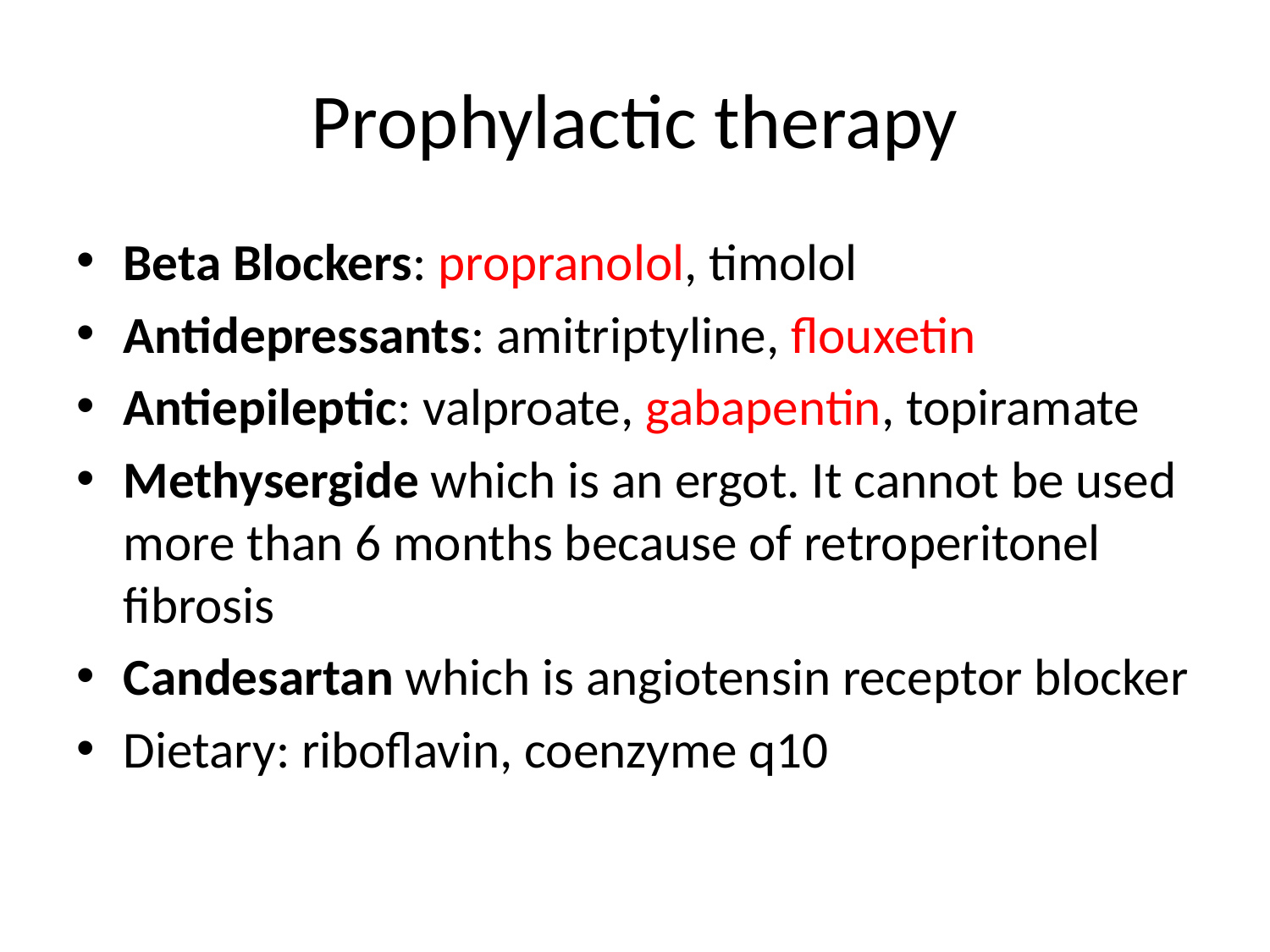

# Prophylactic therapy
Beta Blockers: propranolol, timolol
Antidepressants: amitriptyline, flouxetin
Antiepileptic: valproate, gabapentin, topiramate
Methysergide which is an ergot. It cannot be used more than 6 months because of retroperitonel fibrosis
Candesartan which is angiotensin receptor blocker
Dietary: riboflavin, coenzyme q10